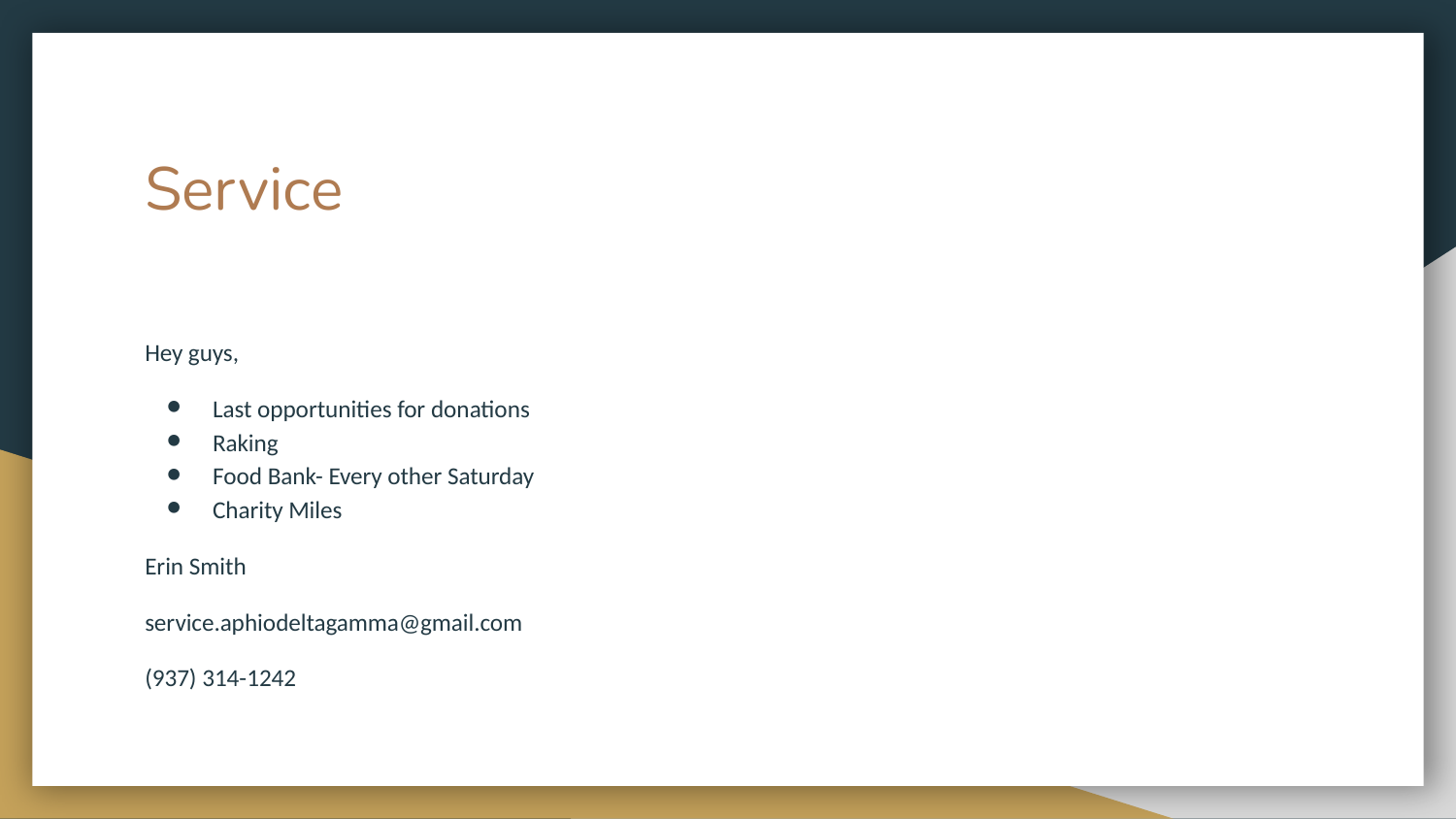

# Service
Hey guys,
Last opportunities for donations
Raking
Food Bank- Every other Saturday
Charity Miles
Erin Smith
service.aphiodeltagamma@gmail.com
(937) 314-1242